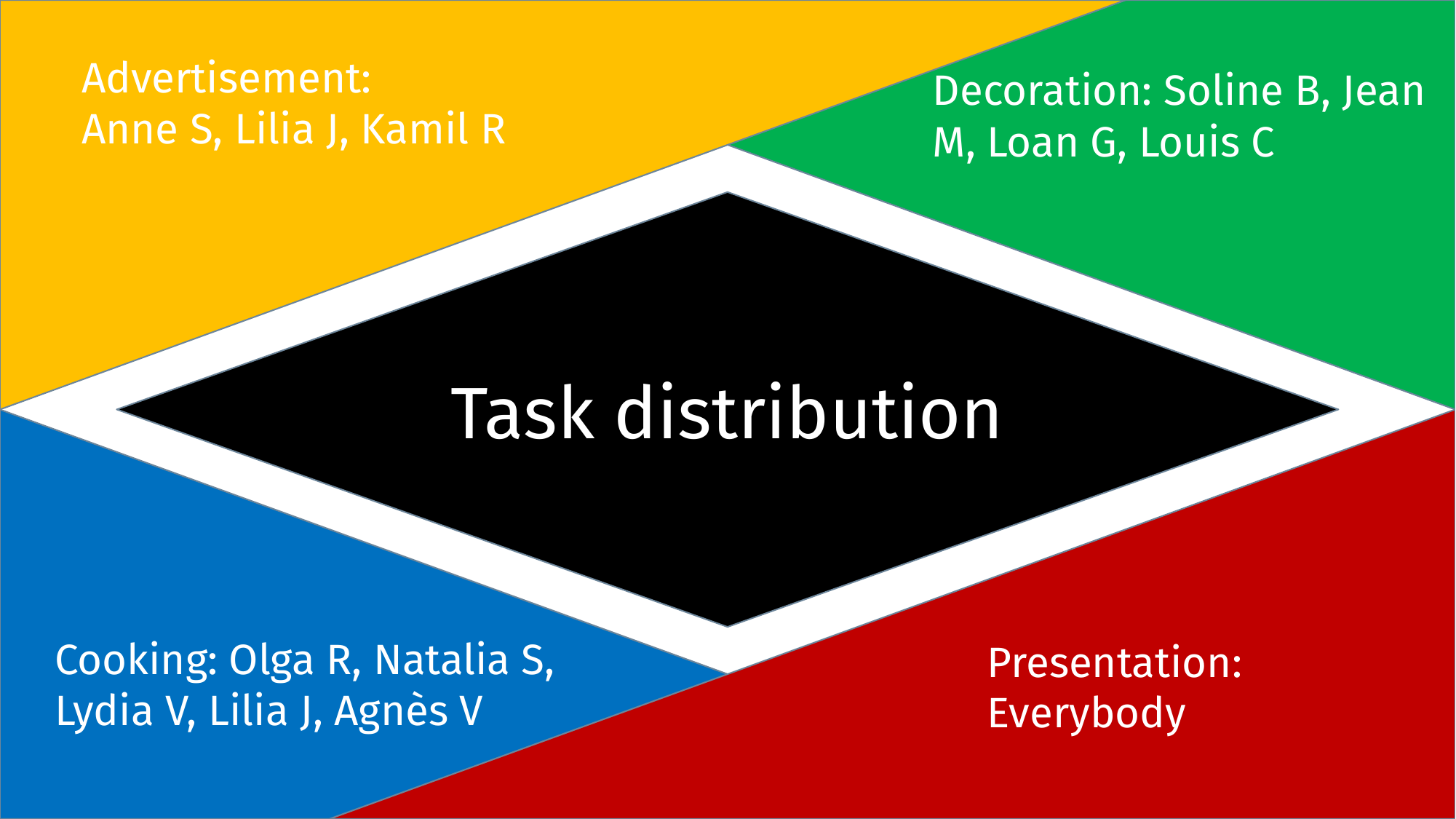

Advertisement:
Anne S, Lilia J, Kamil R

Decoration: Soline B, Jean M, Loan G, Louis C

Task distribution

Cooking: Olga R, Natalia S, Lydia V, Lilia J, Agnès V

Presentation:
Everybody